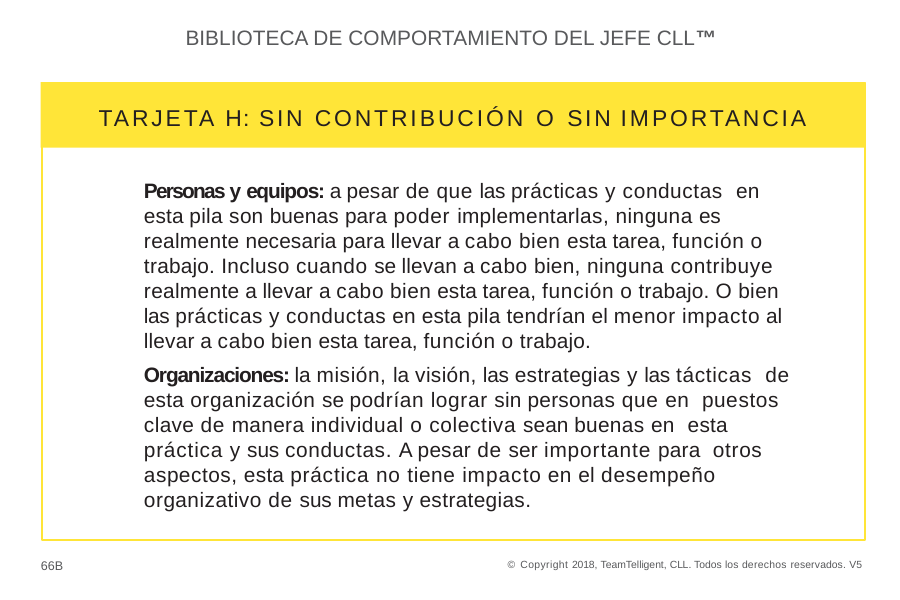

BIBLIOTECA DE COMPORTAMIENTO DEL JEFE CLL™

TARJETA H: SIN CONTRIBUCIÓN O SIN IMPORTANCIA
Personas y equipos: a pesar de que las prácticas y conductas  en esta pila son buenas para poder implementarlas, ninguna es  realmente necesaria para llevar a cabo bien esta tarea, función o
trabajo. Incluso cuando se llevan a cabo bien, ninguna contribuye  realmente a llevar a cabo bien esta tarea, función o trabajo. O bien  las prácticas y conductas en esta pila tendrían el menor impacto al  llevar a cabo bien esta tarea, función o trabajo.
Organizaciones: la misión, la visión, las estrategias y las tácticas  de esta organización se podrían lograr sin personas que en  puestos clave de manera individual o colectiva sean buenas en  esta práctica y sus conductas. A pesar de ser importante para  otros aspectos, esta práctica no tiene impacto en el desempeño  organizativo de sus metas y estrategias.
66B
© Copyright 2018, TeamTelligent, CLL. Todos los derechos reservados. V5